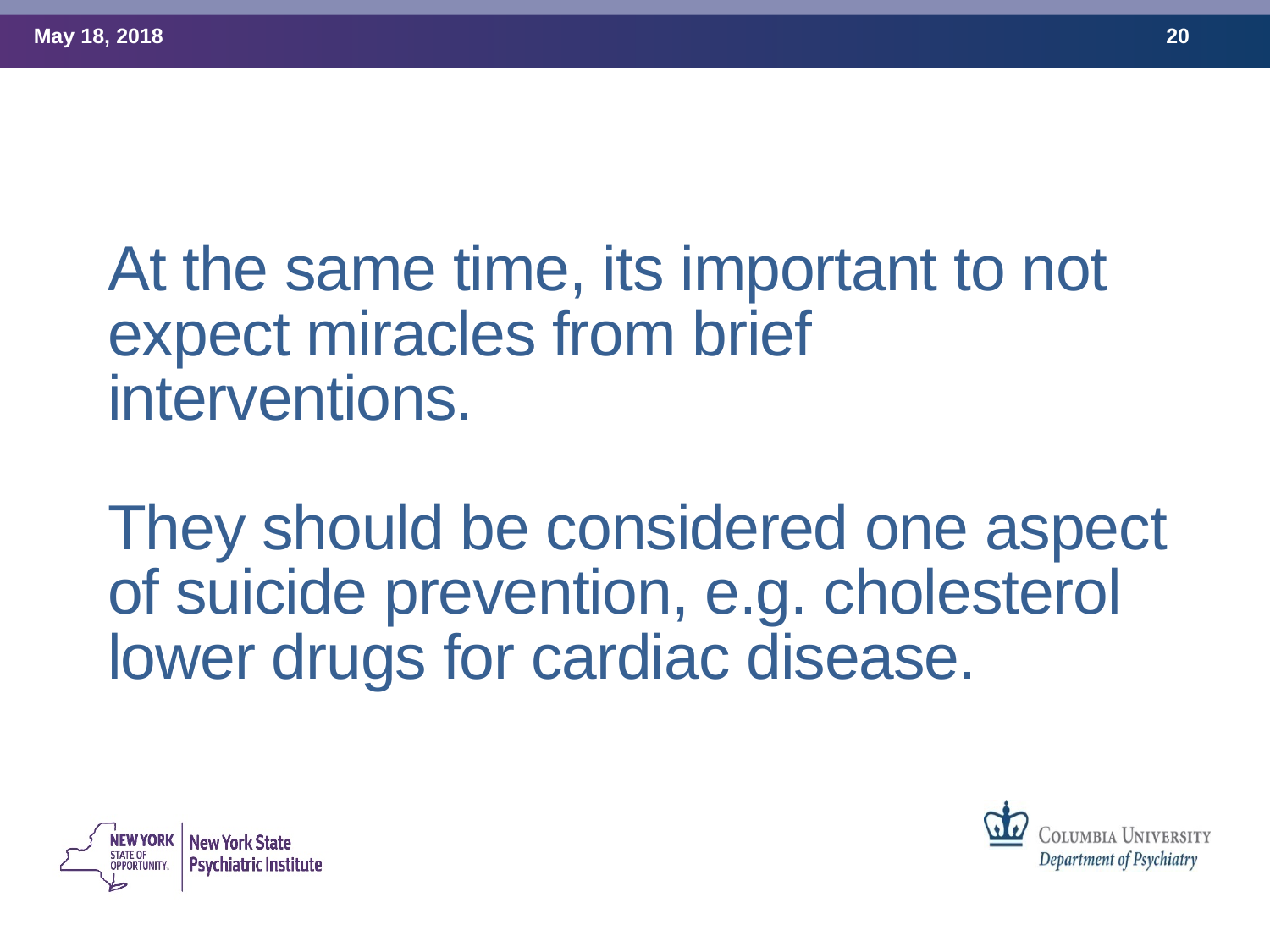

At the same time, its important to not expect miracles from brief interventions.
They should be considered one aspect of suicide prevention, e.g. cholesterol lower drugs for cardiac disease.